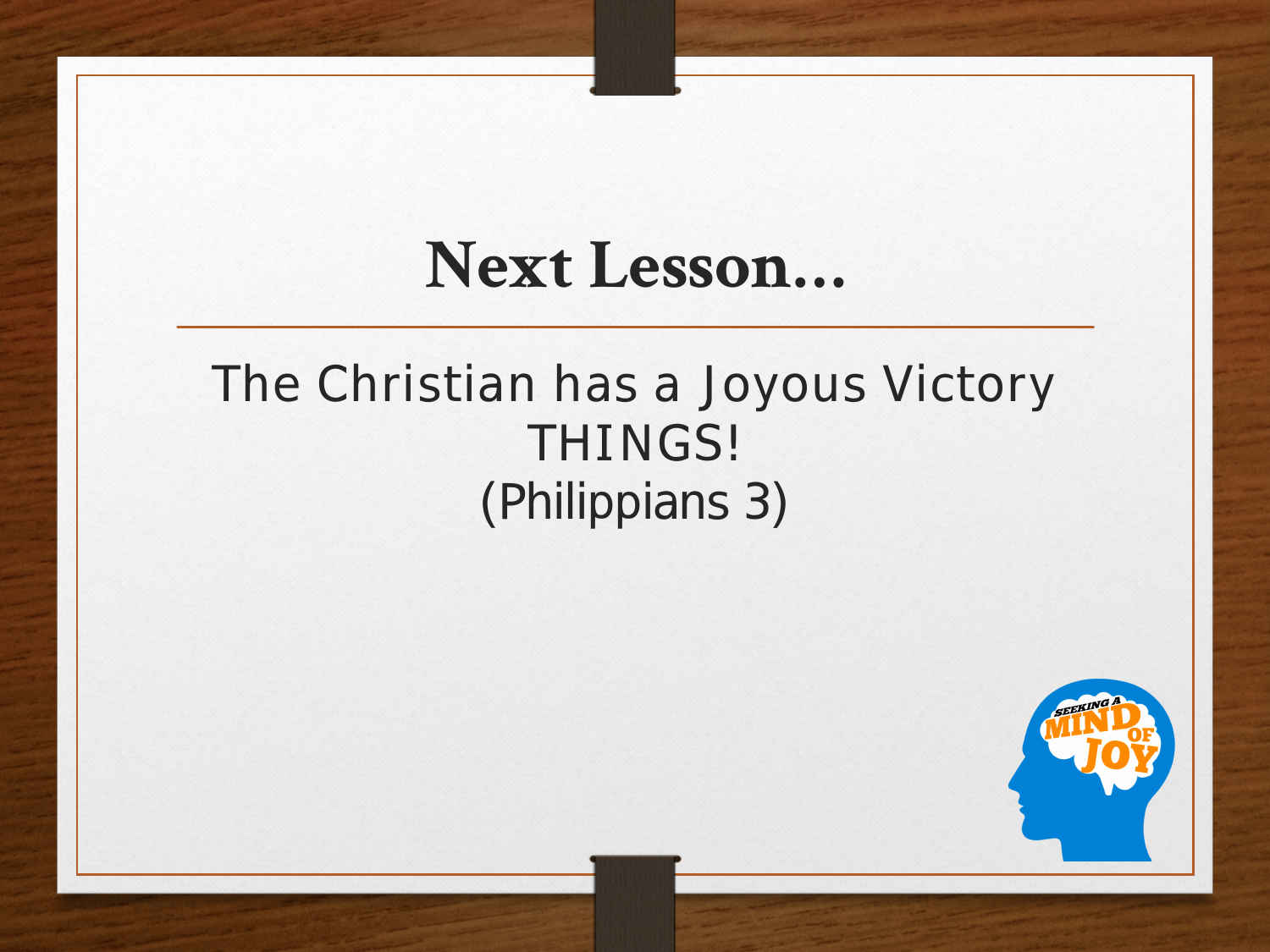

# Next Lesson…
The Christian has a Joyous Victory
THINGS!
(Philippians 3)